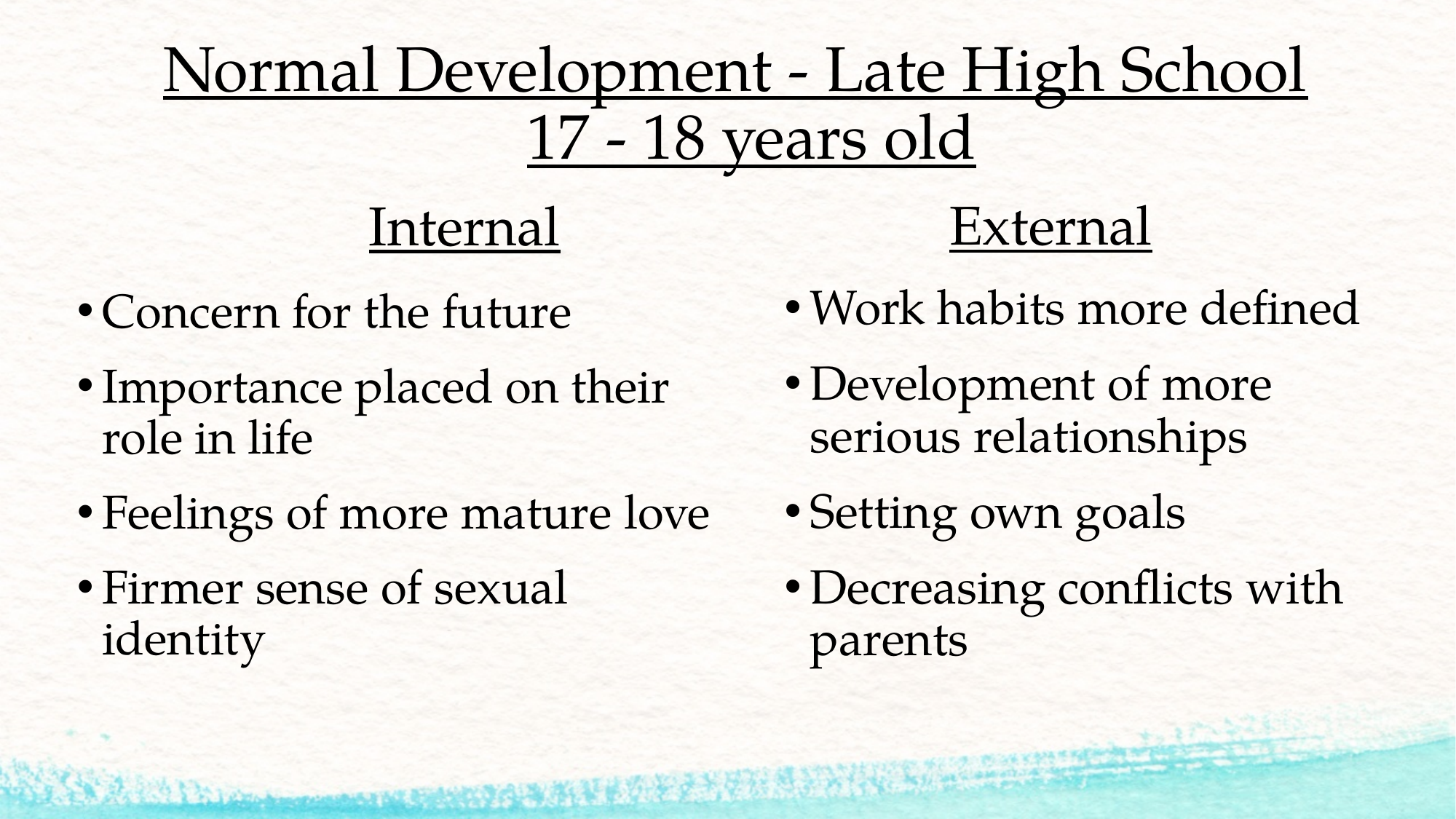

# Normal Development - Late High School 17 - 18 years old
External
Internal
Work habits more defined
Development of more serious relationships
Setting own goals
Decreasing conflicts with parents
Concern for the future
Importance placed on their role in life
Feelings of more mature love
Firmer sense of sexual identity